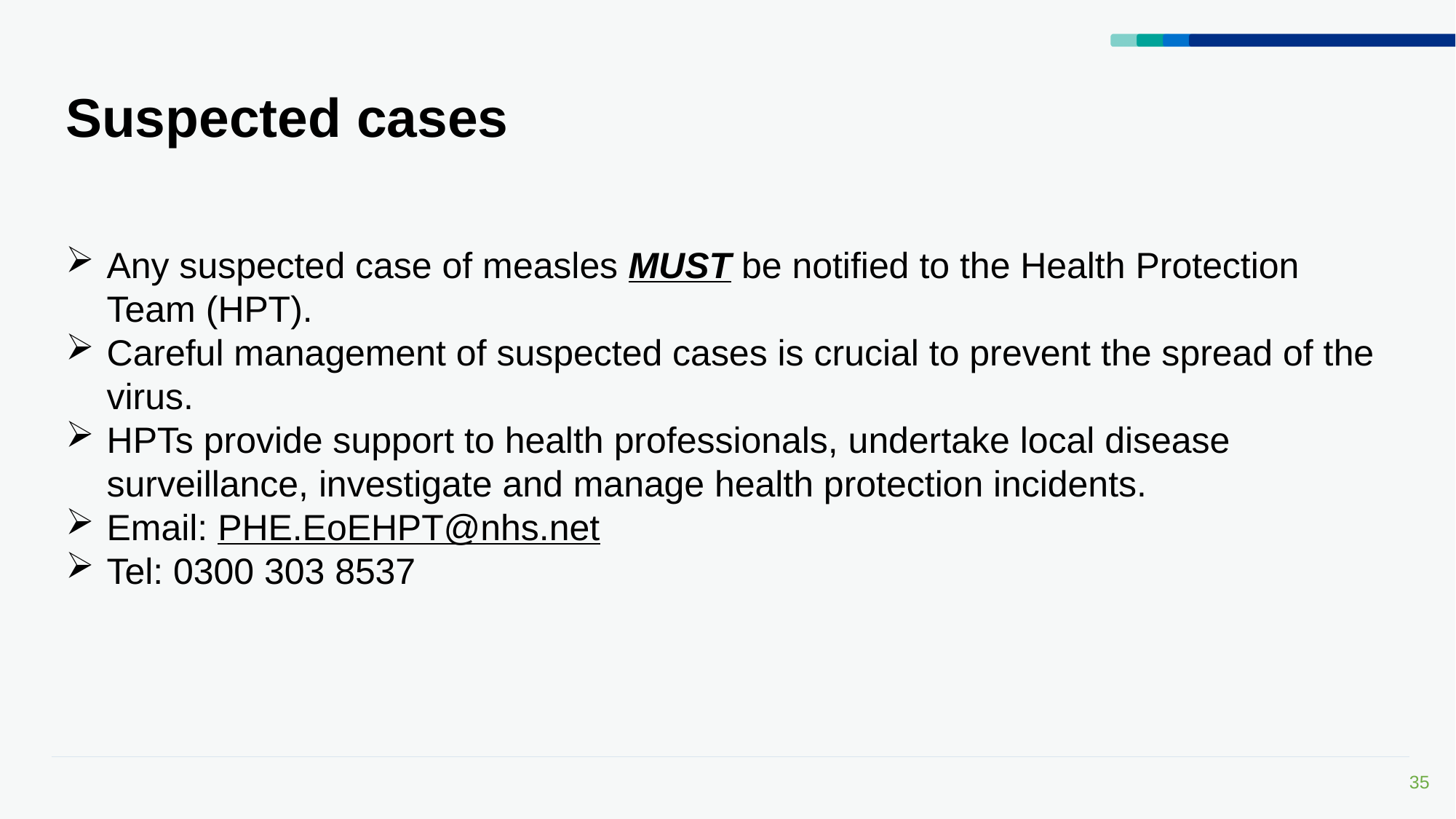

# Suspected cases
Any suspected case of measles MUST be notified to the Health Protection Team (HPT).
Careful management of suspected cases is crucial to prevent the spread of the virus.
HPTs provide support to health professionals, undertake local disease surveillance, investigate and manage health protection incidents.
Email: PHE.EoEHPT@nhs.net
Tel: 0300 303 8537